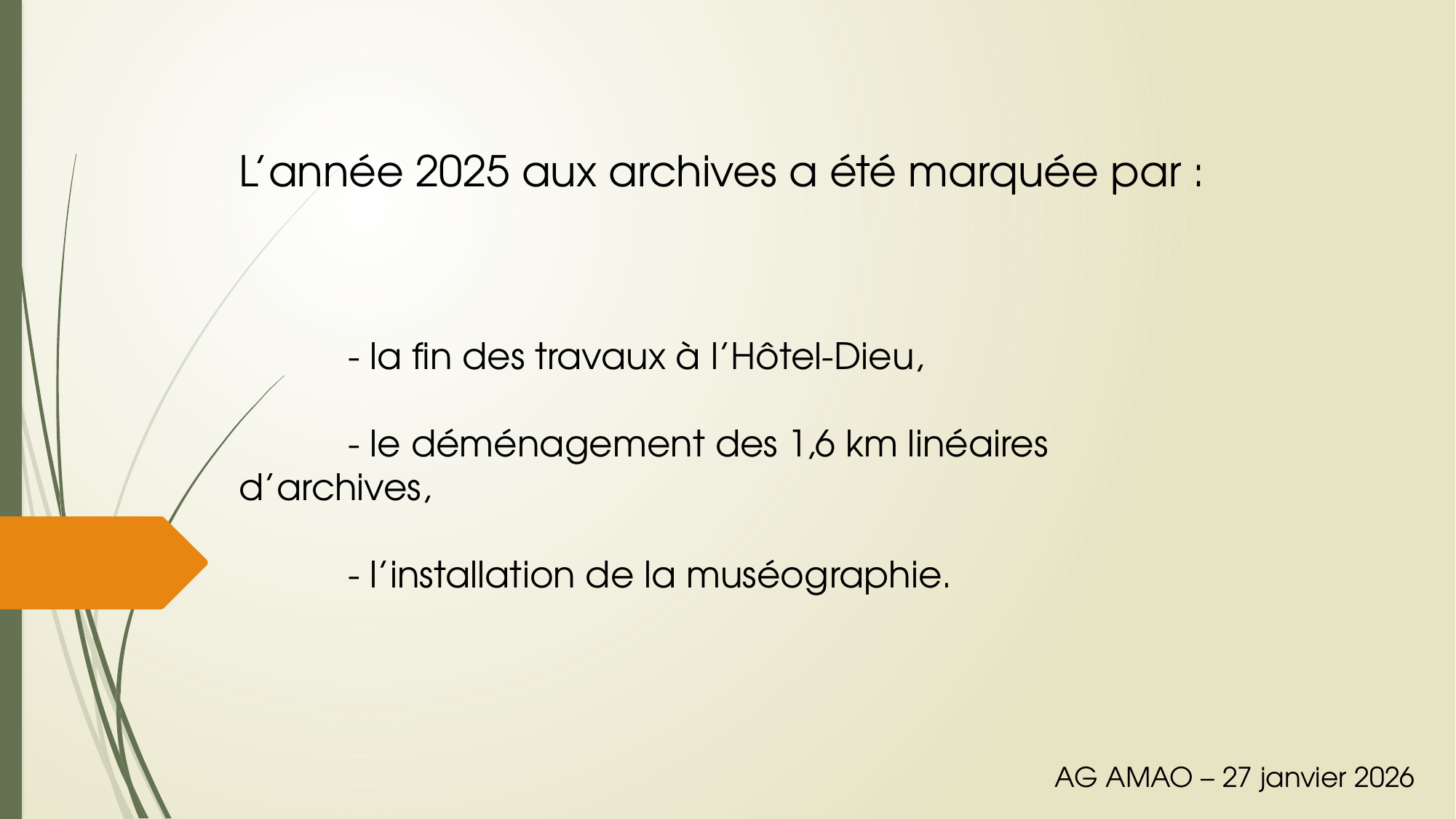

L’année 2025 aux archives a été marquée par :

	- la fin des travaux à l’Hôtel-Dieu,

	- le déménagement des 1,6 km linéaires d’archives,

	- l’installation de la muséographie.
AG AMAO – 27 janvier 2026